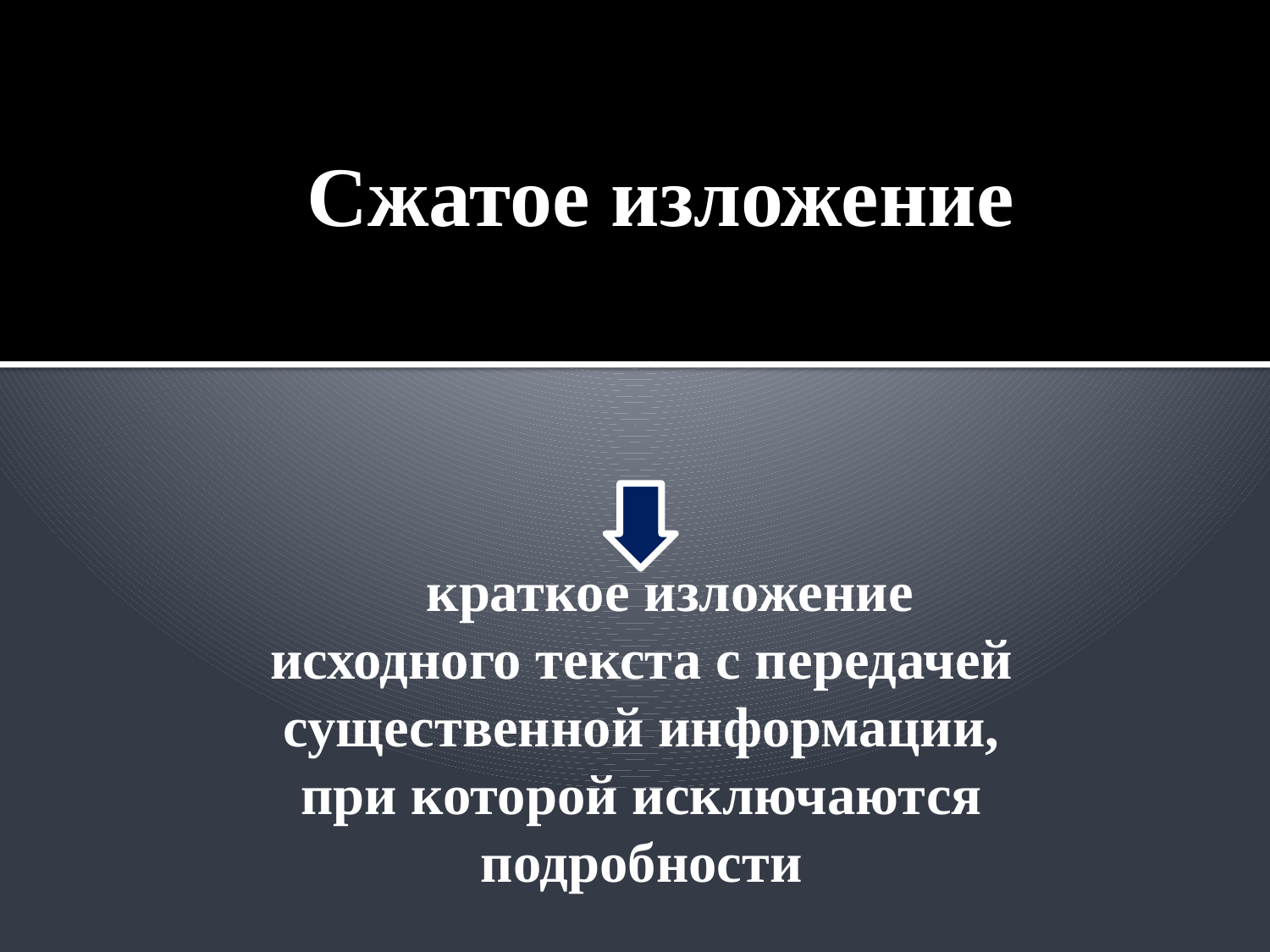

# Сжатое изложение

    краткое изложение исходного текста с передачей существенной информации, при которой исключаются подробности